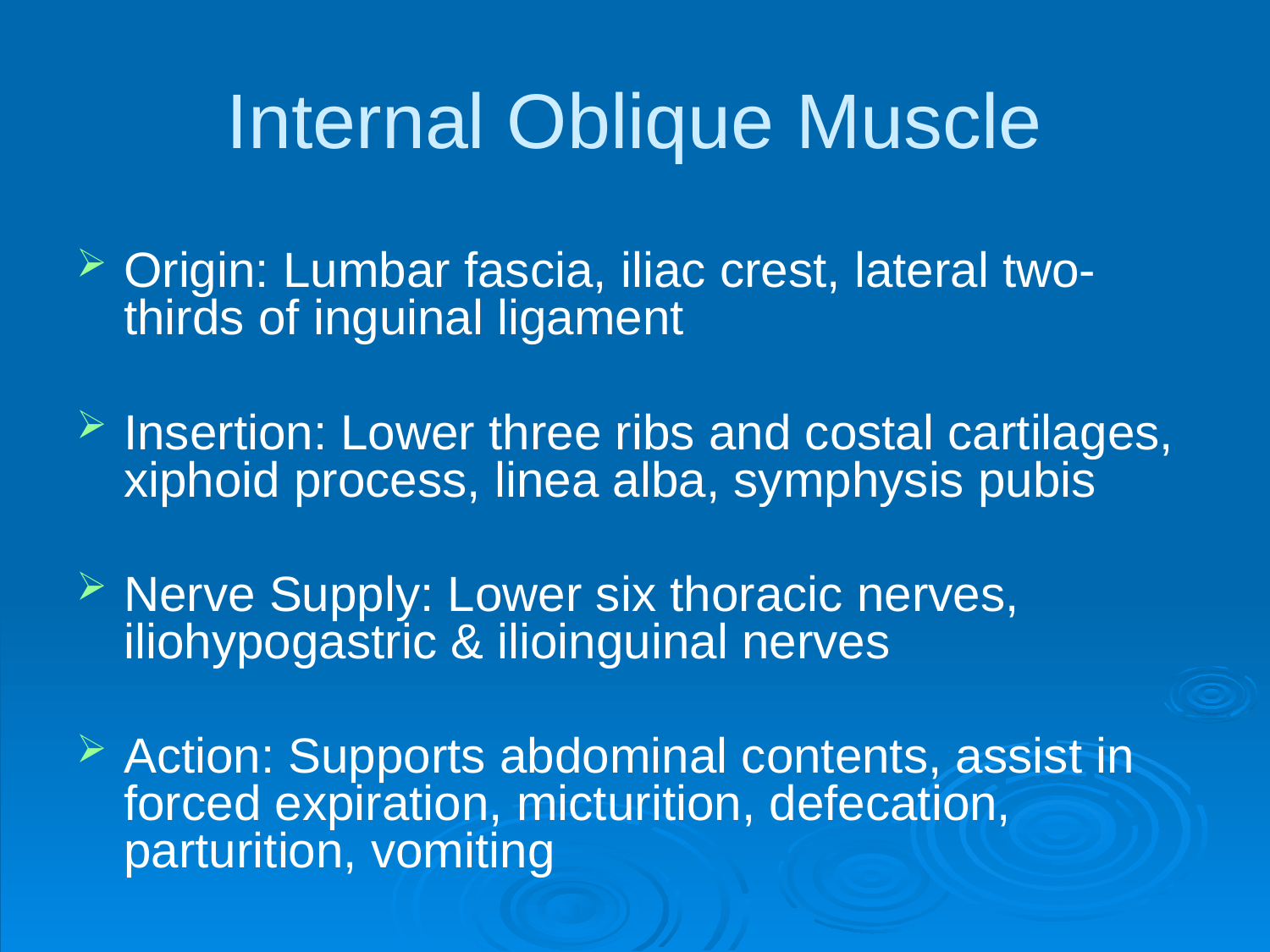

# Internal Oblique Muscle
Origin: Lumbar fascia, iliac crest, lateral two-thirds of inguinal ligament

Insertion: Lower three ribs and costal cartilages, xiphoid process, linea alba, symphysis pubis

Nerve Supply: Lower six thoracic nerves, iliohypogastric & ilioinguinal nerves

Action: Supports abdominal contents, assist in forced expiration, micturition, defecation, parturition, vomiting